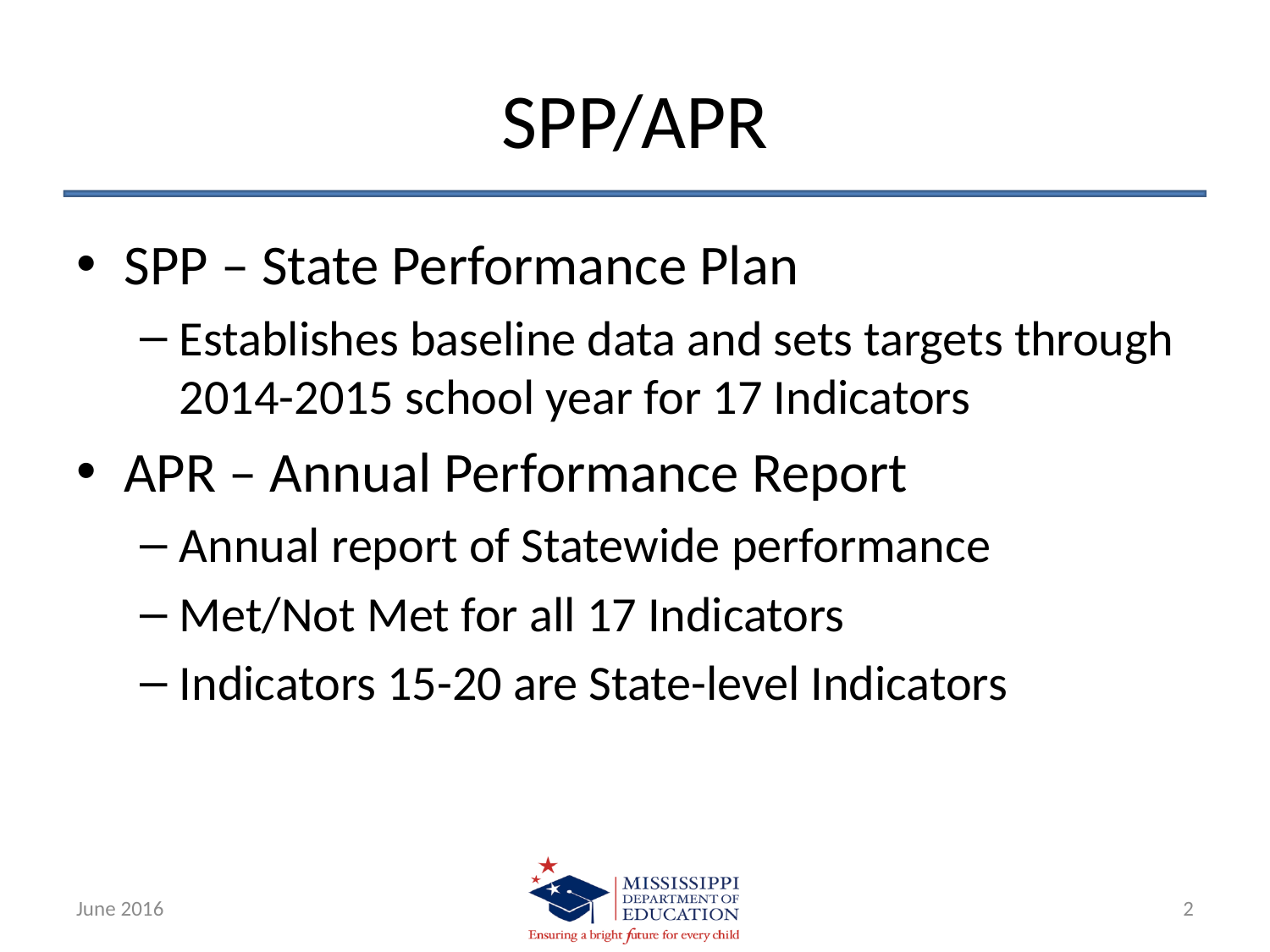

# SPP/APR
SPP – State Performance Plan
Establishes baseline data and sets targets through 2014-2015 school year for 17 Indicators
APR – Annual Performance Report
Annual report of Statewide performance
Met/Not Met for all 17 Indicators
Indicators 15-20 are State-level Indicators

June 2016
2